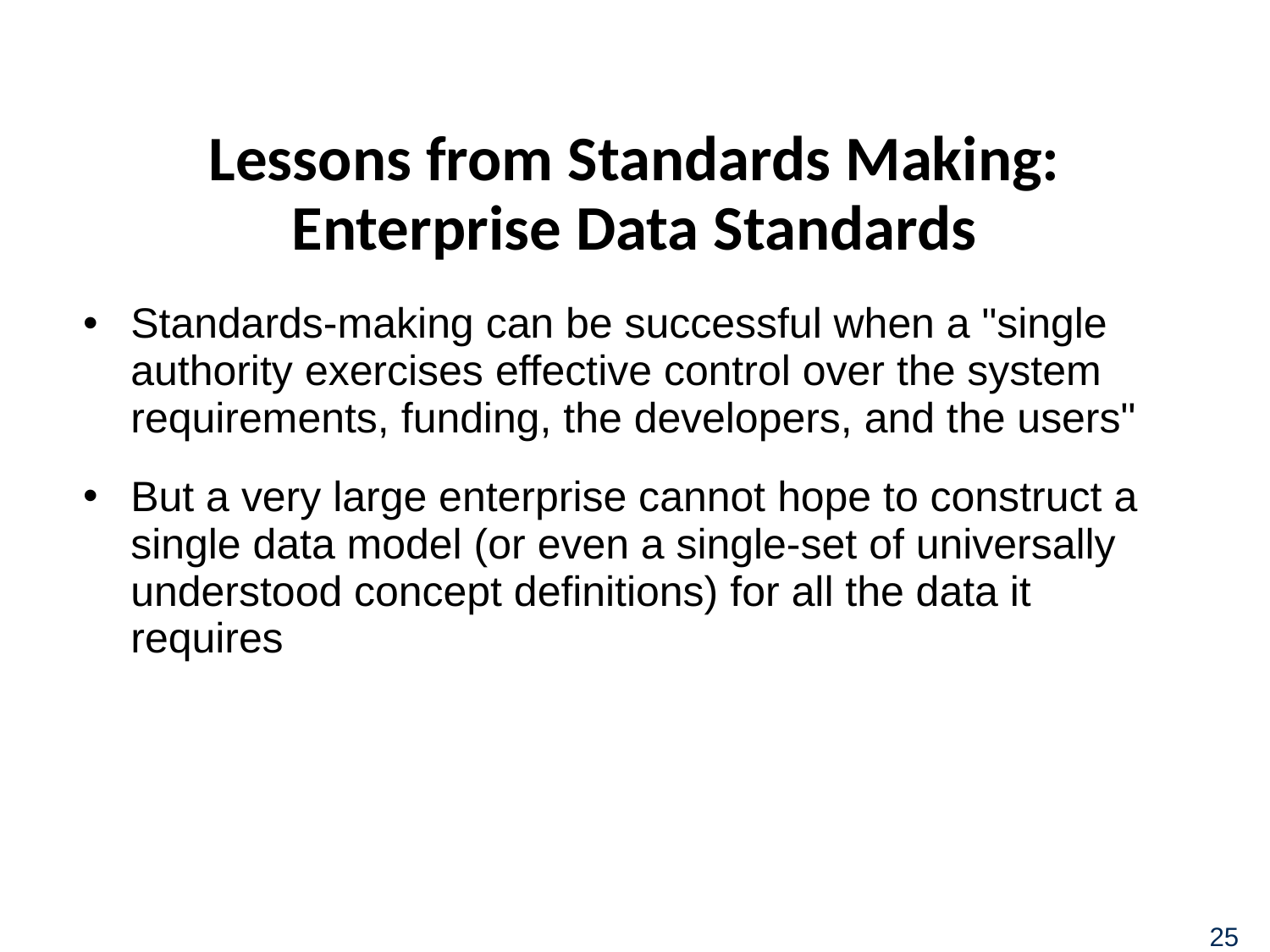

# Lessons from Standards Making: Enterprise Data Standards
Standards-making can be successful when a "single authority exercises effective control over the system requirements, funding, the developers, and the users"
But a very large enterprise cannot hope to construct a single data model (or even a single-set of universally understood concept definitions) for all the data it requires
25